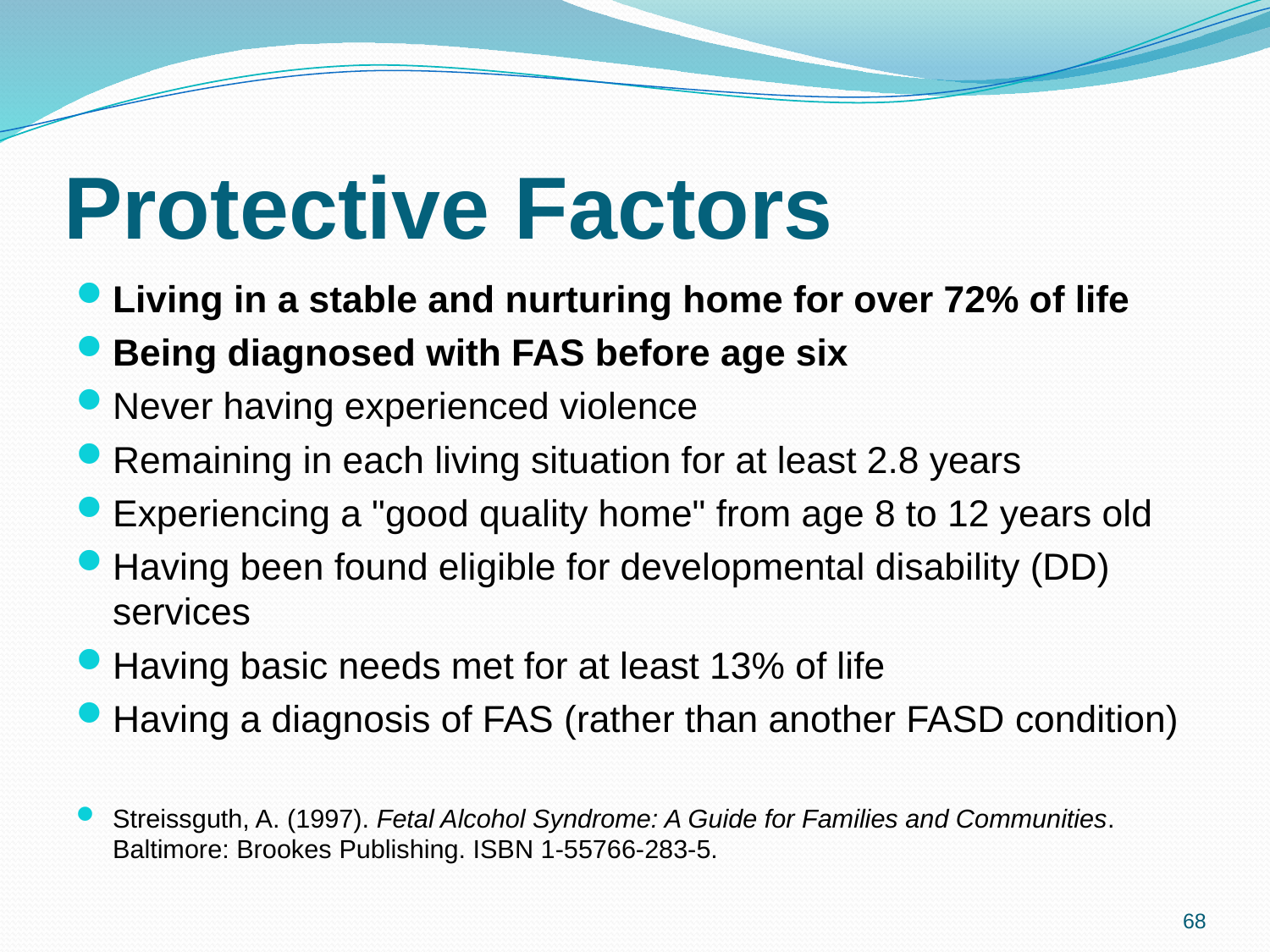

# Protective Factors
Living in a stable and nurturing home for over 72% of life
Being diagnosed with FAS before age six
Never having experienced violence
Remaining in each living situation for at least 2.8 years
Experiencing a "good quality home" from age 8 to 12 years old
Having been found eligible for developmental disability (DD) services
Having basic needs met for at least 13% of life
Having a diagnosis of FAS (rather than another FASD condition)

Streissguth, A. (1997). Fetal Alcohol Syndrome: A Guide for Families and Communities. Baltimore: Brookes Publishing. ISBN 1-55766-283-5.

68